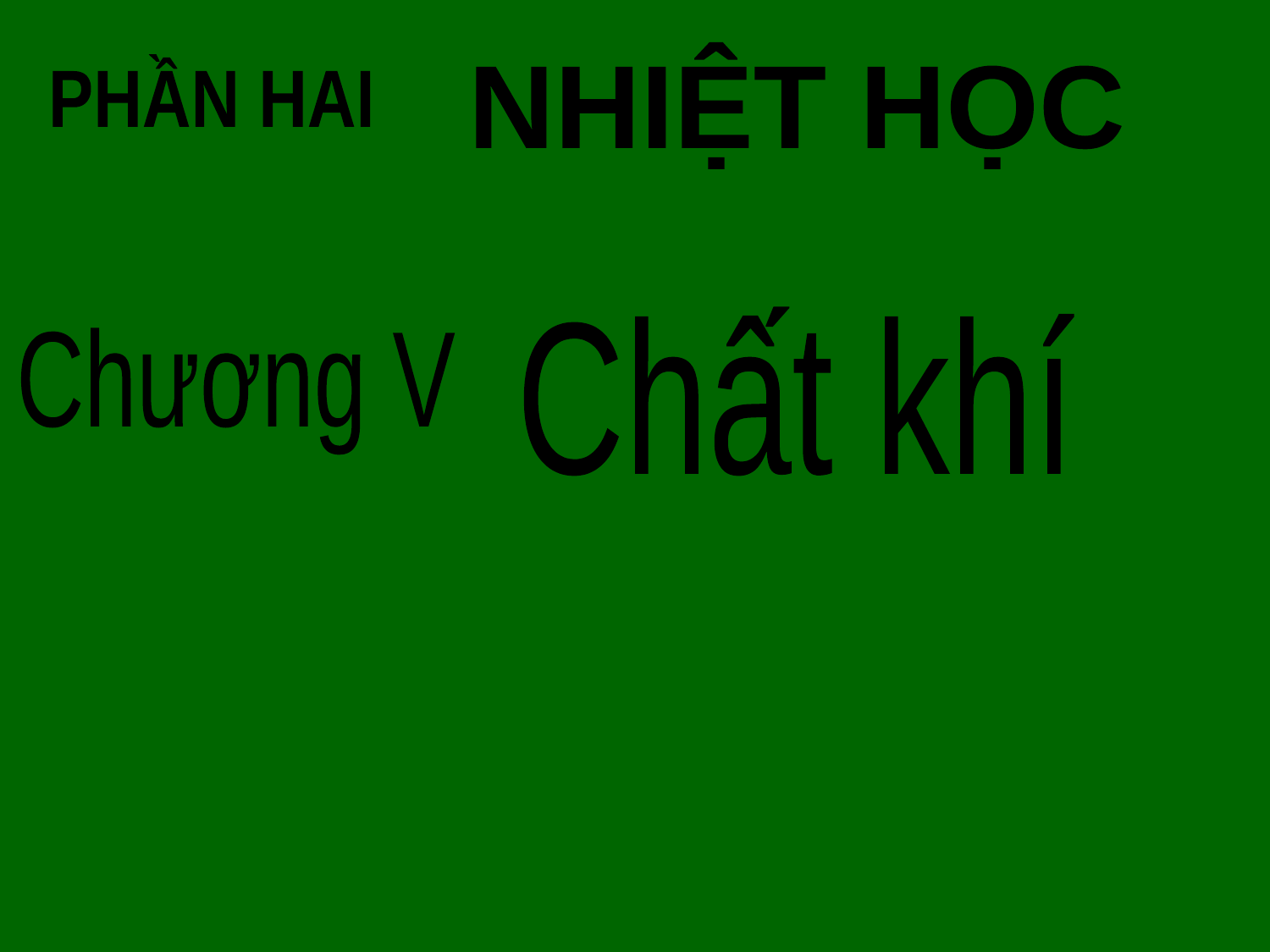

NHIỆT HỌC
PHẦN HAI
Chất khí
Chương V